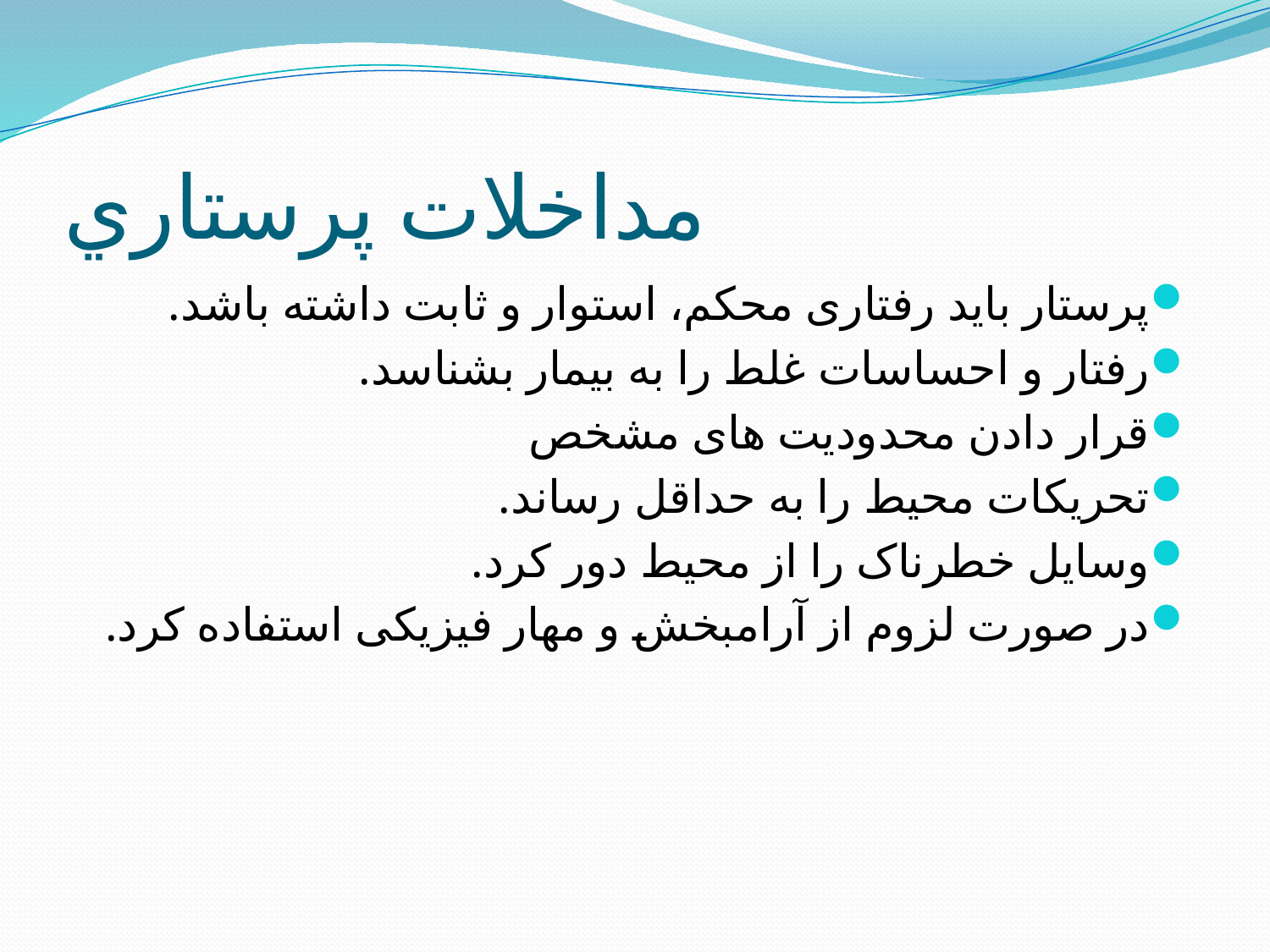

# مداخلات پرستاري
پرستار باید رفتاری محکم، استوار و ثابت داشته باشد.
رفتار و احساسات غلط را به بیمار بشناسد.
قرار دادن محدودیت های مشخص
تحریکات محیط را به حداقل رساند.
وسایل خطرناک را از محیط دور کرد.
در صورت لزوم از آرامبخش و مهار فیزیکی استفاده کرد.